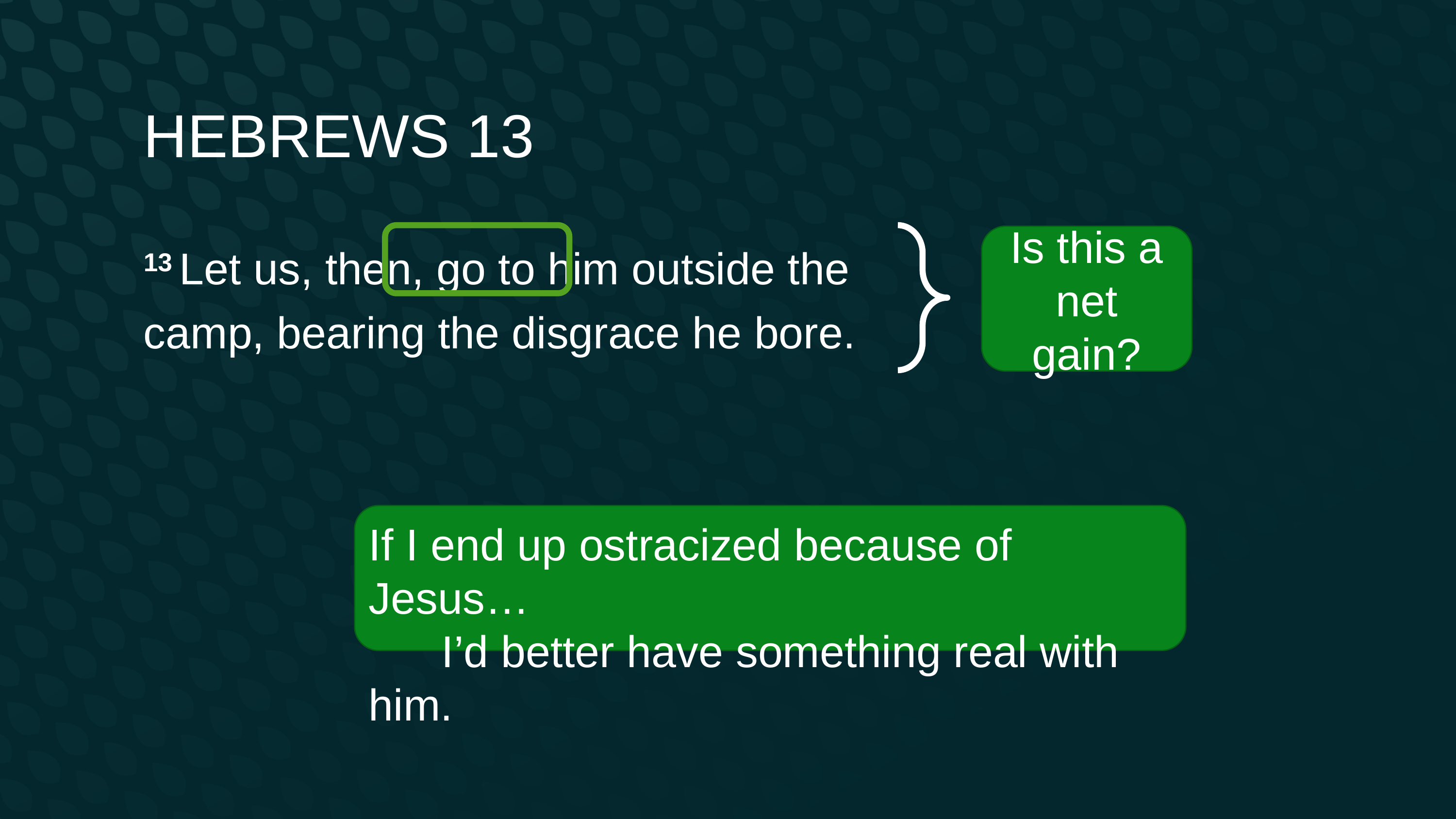

Hebrews 13

13 Let us, then, go to him outside the camp, bearing the disgrace he bore.
Is this a net gain?
If I end up ostracized because of Jesus…
	I’d better have something real with him.